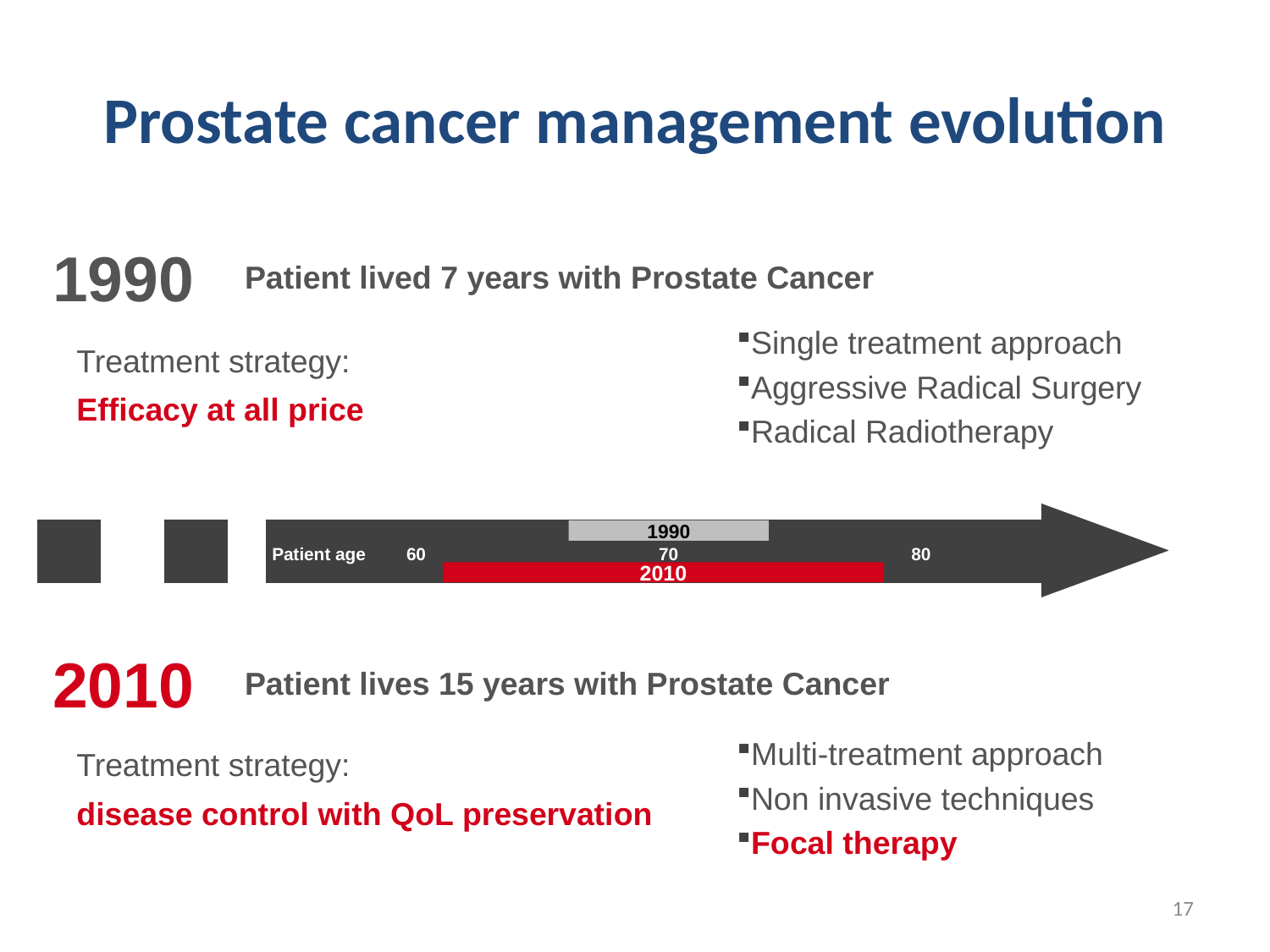

# Prostate cancer management evolution
1990
Patient lived 7 years with Prostate Cancer

Treatment strategy:
Efficacy at all price
Single treatment approach
Aggressive Radical Surgery
Radical Radiotherapy

1990
Patient age
60
70
80
2010
2010
Patient lives 15 years with Prostate Cancer
Multi-treatment approach
Non invasive techniques
Focal therapy
Treatment strategy:
disease control with QoL preservation
17